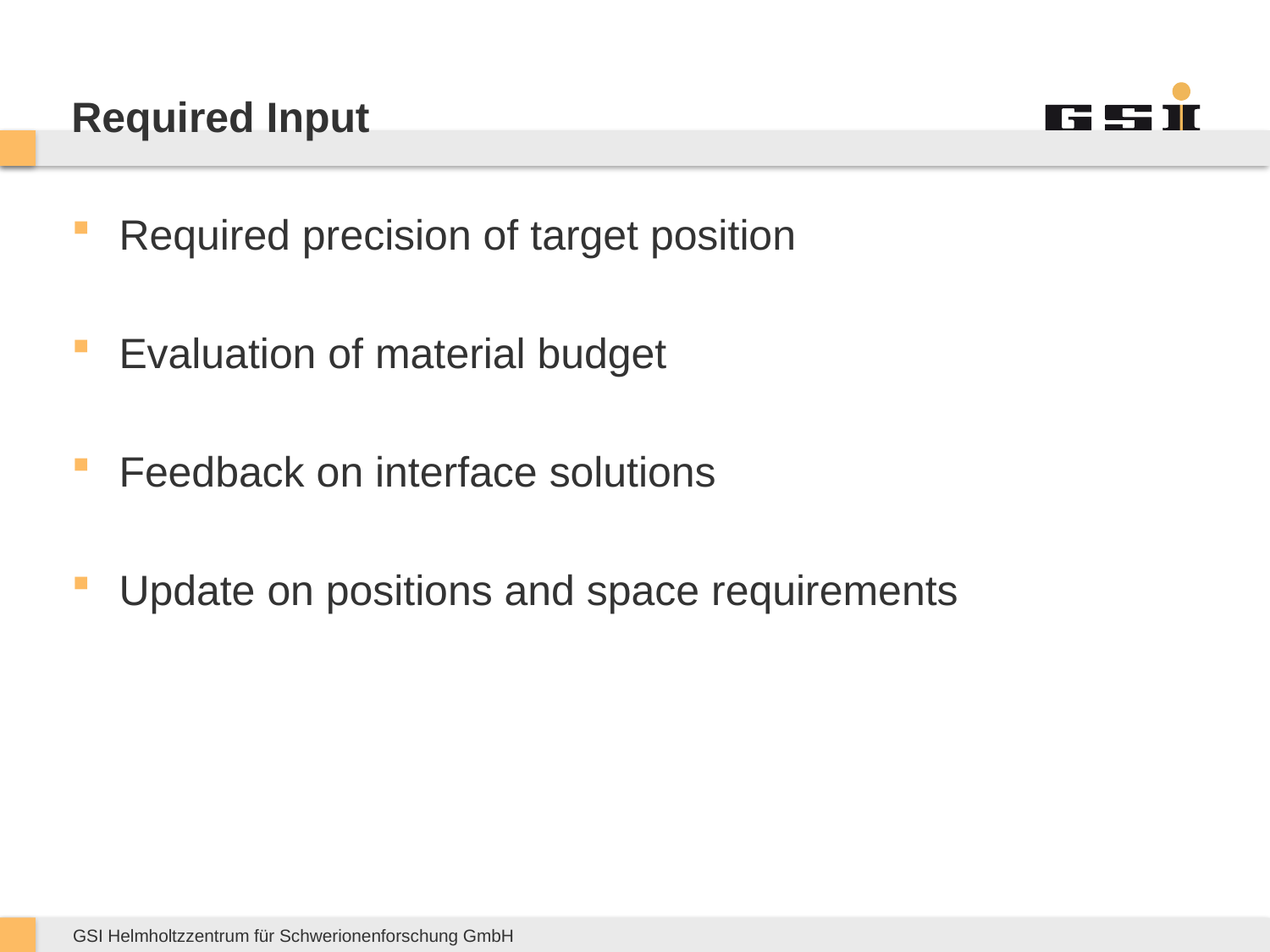

# Required Input
Required precision of target position

Evaluation of material budget

Feedback on interface solutions

Update on positions and space requirements